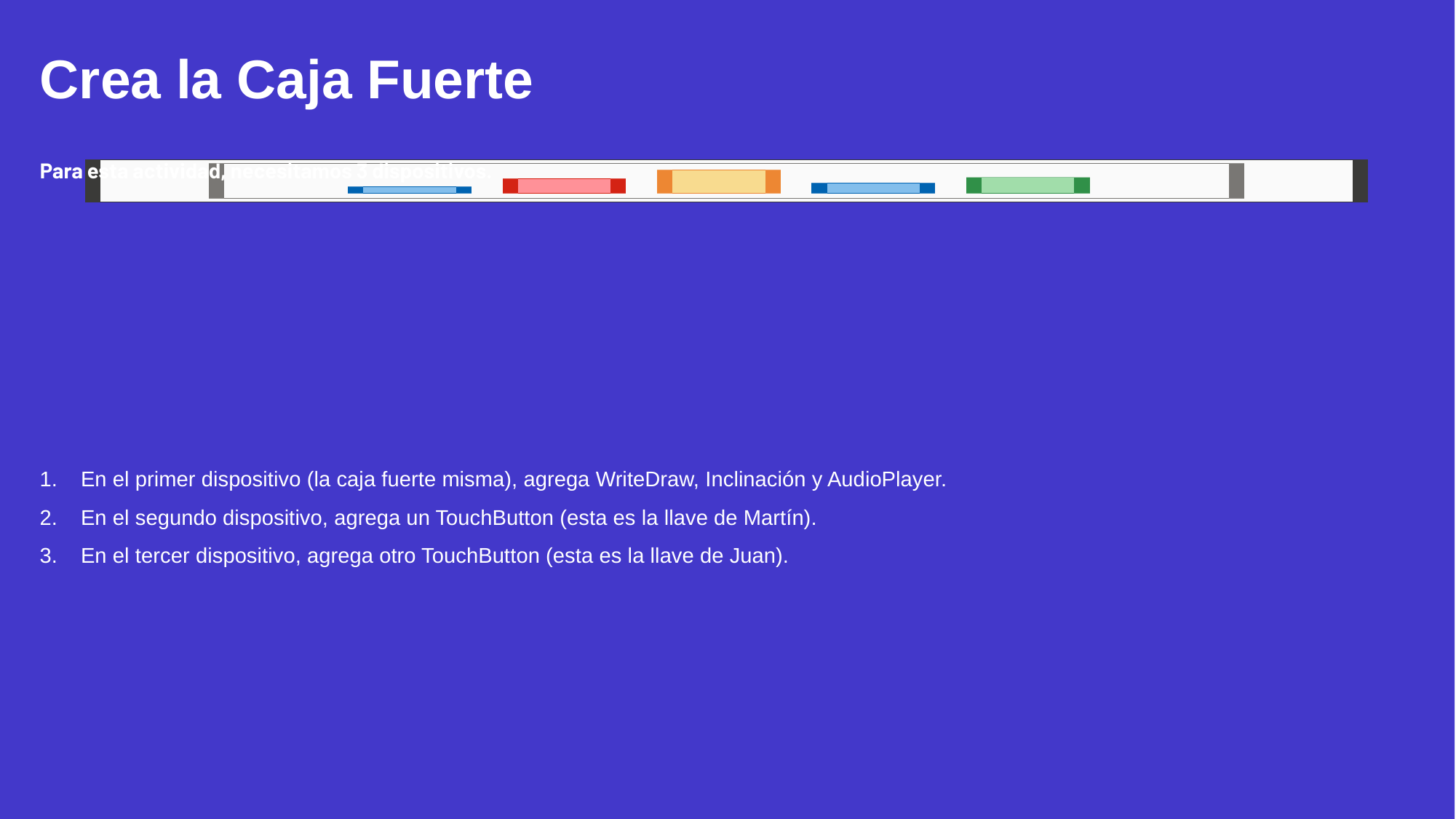

# Crea la Caja Fuerte
Para esta actividad, necesitamos 3 dispositivos.
En el primer dispositivo (la caja fuerte misma), agrega WriteDraw, Inclinación y AudioPlayer.
En el segundo dispositivo, agrega un TouchButton (esta es la llave de Martín).
En el tercer dispositivo, agrega otro TouchButton (esta es la llave de Juan).